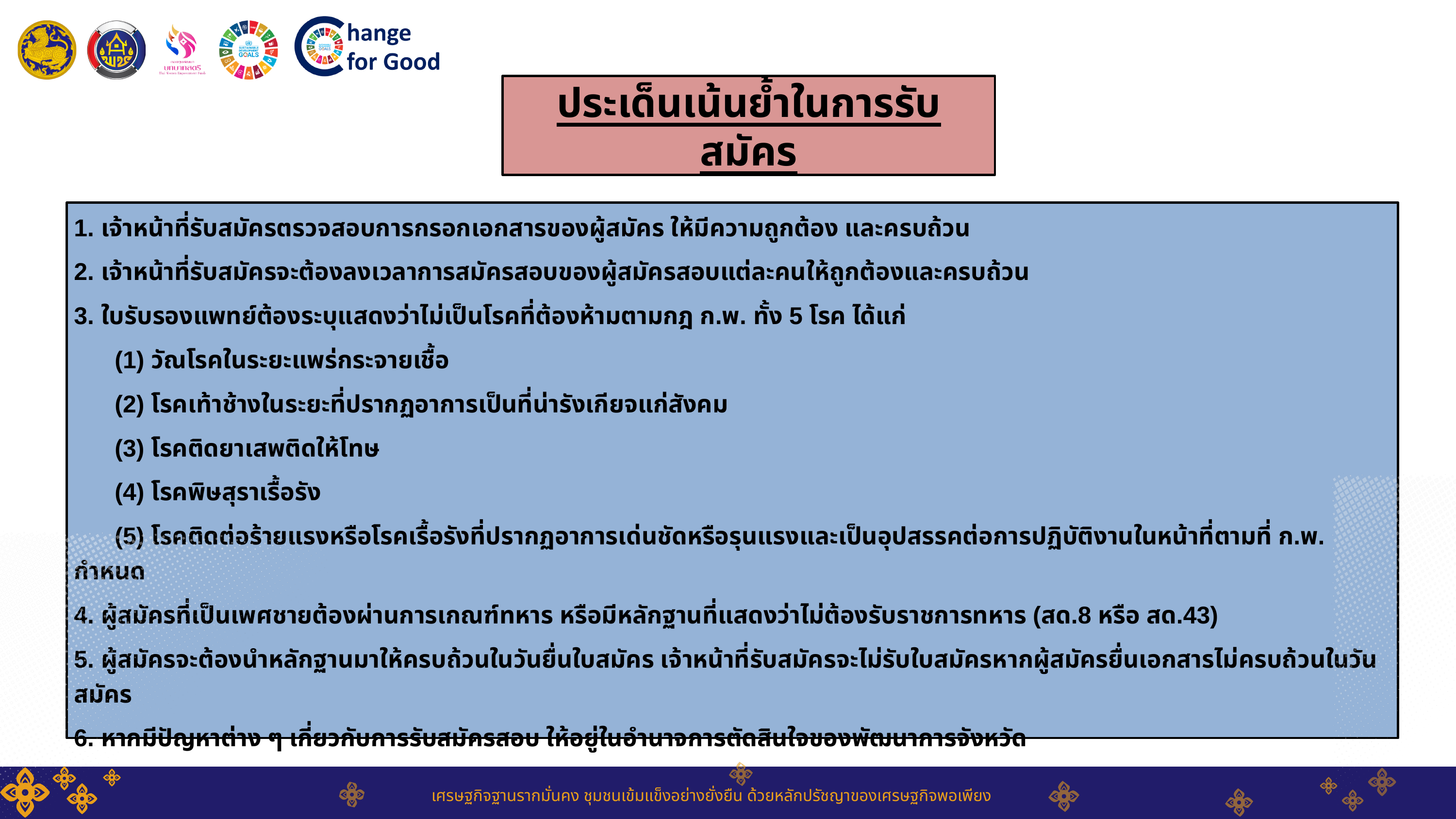

# ประเด็นเน้นย้ำในการรับสมัคร
1. เจ้าหน้าที่รับสมัครตรวจสอบการกรอกเอกสารของผู้สมัคร ให้มีความถูกต้อง และครบถ้วน
2. เจ้าหน้าที่รับสมัครจะต้องลงเวลาการสมัครสอบของผู้สมัครสอบแต่ละคนให้ถูกต้องและครบถ้วน
3. ใบรับรองแพทย์ต้องระบุแสดงว่าไม่เป็นโรคที่ต้องห้ามตามกฎ ก.พ. ทั้ง 5 โรค ได้แก่
      (1) วัณโรคในระยะแพร่กระจายเชื้อ
      (2) โรคเท้าช้างในระยะที่ปรากฏอาการเป็นที่น่ารังเกียจแก่สังคม
      (3) โรคติดยาเสพติดให้โทษ
      (4) โรคพิษสุราเรื้อรัง
      (5) โรคติดต่อร้ายแรงหรือโรคเรื้อรังที่ปรากฏอาการเด่นชัดหรือรุนแรงและเป็นอุปสรรคต่อการปฏิบัติงานในหน้าที่ตามที่ ก.พ. กำหนด
4. ผู้สมัครที่เป็นเพศชายต้องผ่านการเกณฑ์ทหาร หรือมีหลักฐานที่แสดงว่าไม่ต้องรับราชการทหาร (สด.8 หรือ สด.43)
5. ผู้สมัครจะต้องนำหลักฐานมาให้ครบถ้วนในวันยื่นใบสมัคร เจ้าหน้าที่รับสมัครจะไม่รับใบสมัครหากผู้สมัครยื่นเอกสารไม่ครบถ้วนในวันสมัคร
6. หากมีปัญหาต่าง ๆ เกี่ยวกับการรับสมัครสอบ ให้อยู่ในอำนาจการตัดสินใจของพัฒนาการจังหวัด

เศรษฐกิจฐานรากมั่นคง ชุมชนเข้มแข็งอย่างยั่งยืน ด้วยหลักปรัชญาของเศรษฐกิจพอเพียง